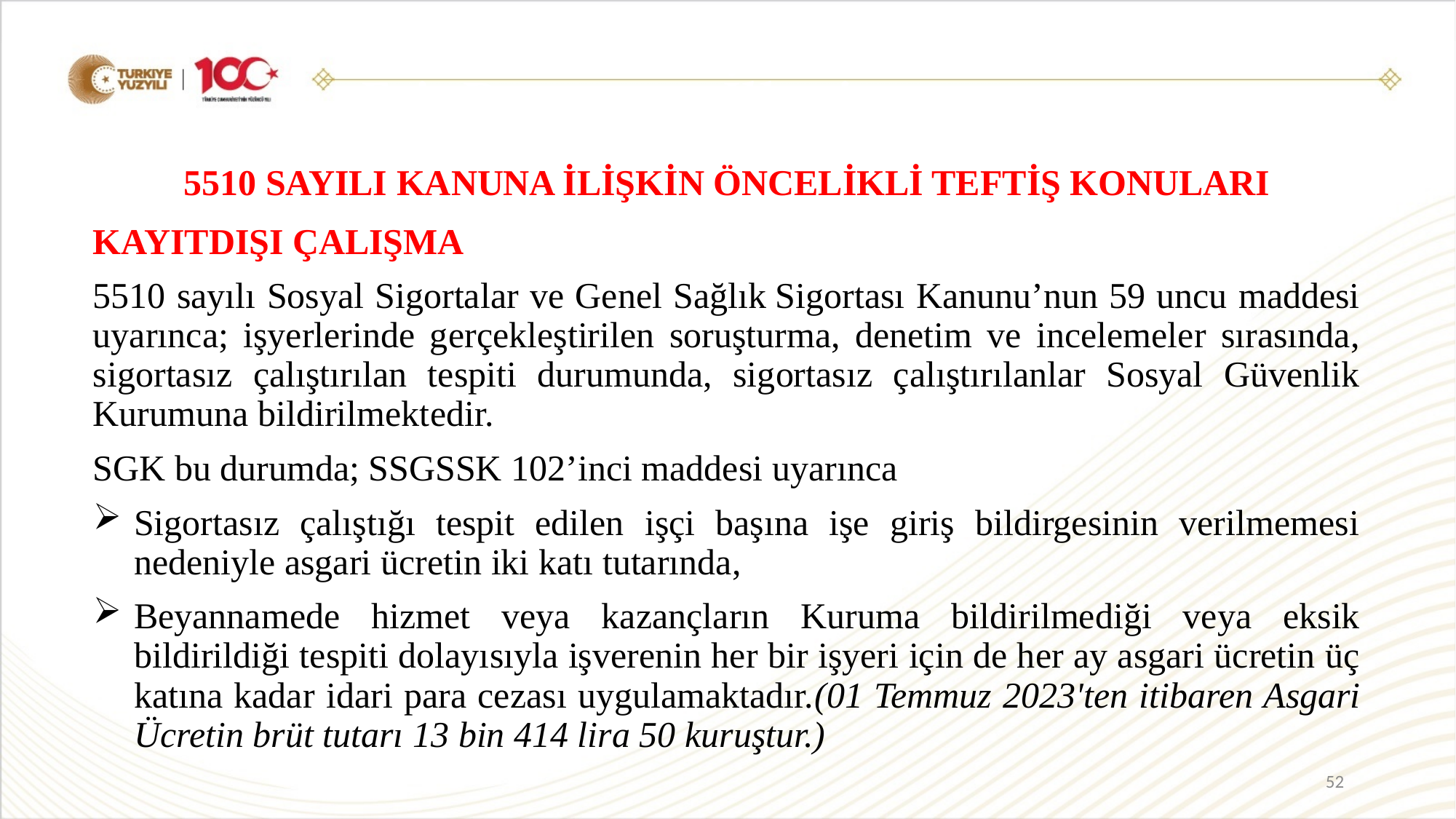

Eşit Davranma İlkesi
5510 SAYILI KANUNA İLİŞKİN ÖNCELİKLİ TEFTİŞ KONULARI
KAYITDIŞI ÇALIŞMA
5510 sayılı Sosyal Sigortalar ve Genel Sağlık Sigortası Kanunu’nun 59 uncu maddesi uyarınca; işyerlerinde gerçekleştirilen soruşturma, denetim ve incelemeler sırasında, sigortasız çalıştırılan tespiti durumunda, sigortasız çalıştırılanlar Sosyal Güvenlik Kurumuna bildirilmektedir.
SGK bu durumda; SSGSSK 102’inci maddesi uyarınca
Sigortasız çalıştığı tespit edilen işçi başına işe giriş bildirgesinin verilmemesi nedeniyle asgari ücretin iki katı tutarında,
Beyannamede hizmet veya kazançların Kuruma bildirilmediği veya eksik bildirildiği tespiti dolayısıyla işverenin her bir işyeri için de her ay asgari ücretin üç katına kadar idari para cezası uygulamaktadır.(01 Temmuz 2023'ten itibaren Asgari Ücretin brüt tutarı 13 bin 414 lira 50 kuruştur.)

52